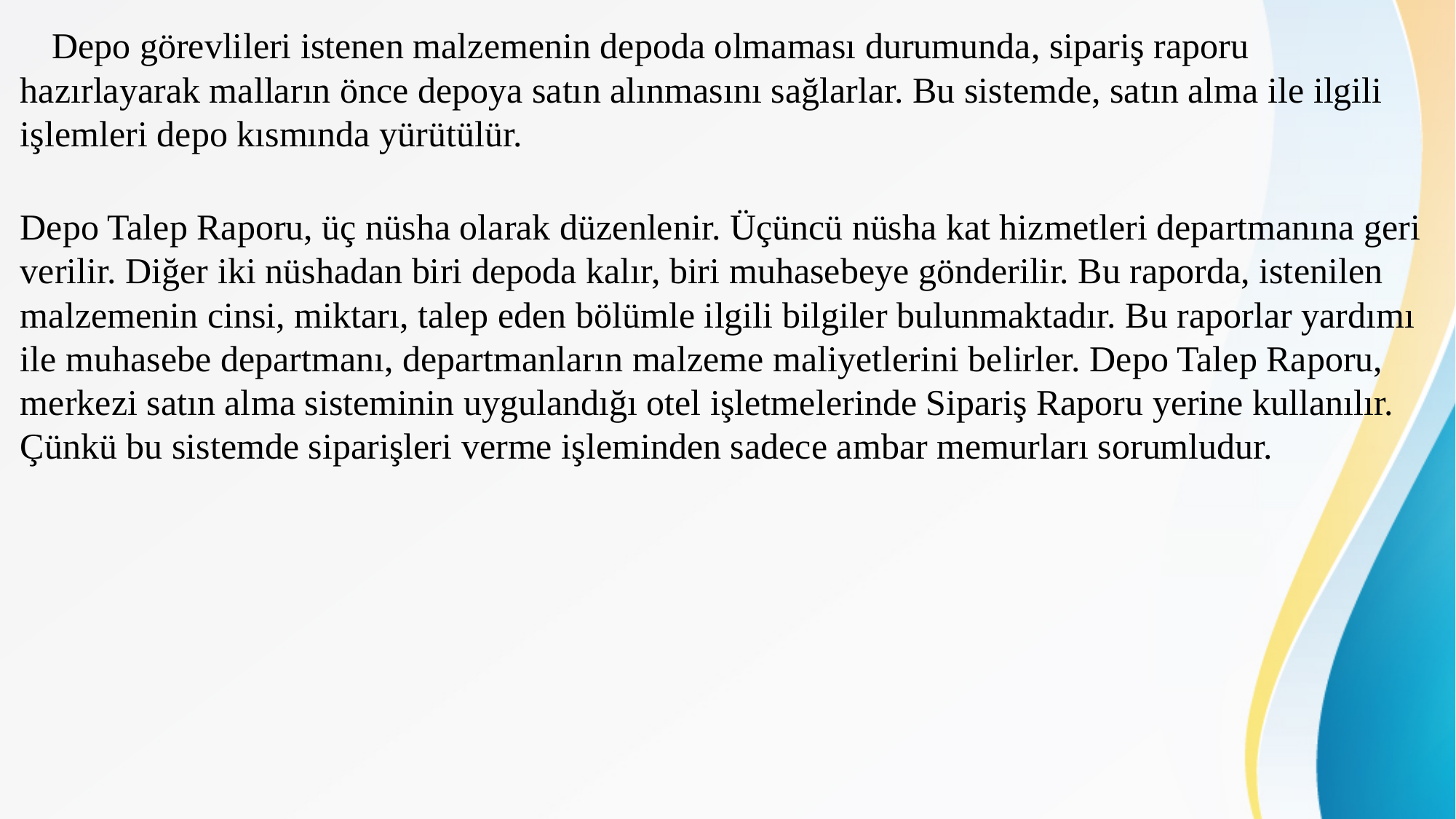

Depo görevlileri istenen malzemenin depoda olmaması durumunda, sipariş raporu hazırlayarak malların önce depoya satın alınmasını sağlarlar. Bu sistemde, satın alma ile ilgili işlemleri depo kısmında yürütülür.

Depo Talep Raporu, üç nüsha olarak düzenlenir. Üçüncü nüsha kat hizmetleri departmanına geri verilir. Diğer iki nüshadan biri depoda kalır, biri muhasebeye gönderilir. Bu raporda, istenilen malzemenin cinsi, miktarı, talep eden bölümle ilgili bilgiler bulunmaktadır. Bu raporlar yardımı ile muhasebe departmanı, departmanların malzeme maliyetlerini belirler. Depo Talep Raporu, merkezi satın alma sisteminin uygulandığı otel işletmelerinde Sipariş Raporu yerine kullanılır. Çünkü bu sistemde siparişleri verme işleminden sadece ambar memurları sorumludur.